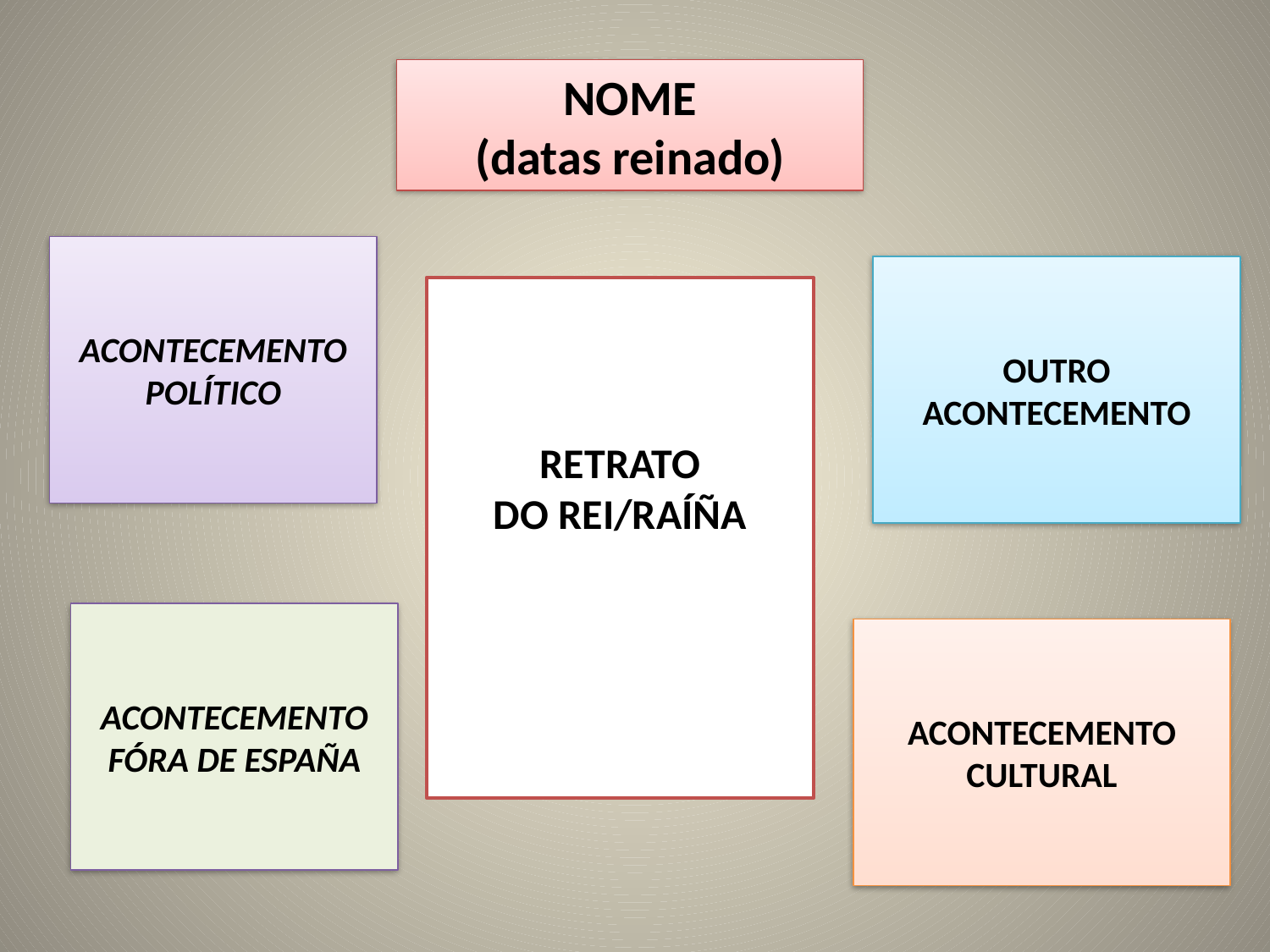

NOME
(datas reinado)

ACONTECEMENTO
POLÍTICO

OUTRO
ACONTECEMENTO

RETRATO
DO REI/RAÍÑA

ACONTECEMENTO
FÓRA DE ESPAÑA

ACONTECEMENTO
CULTURAL